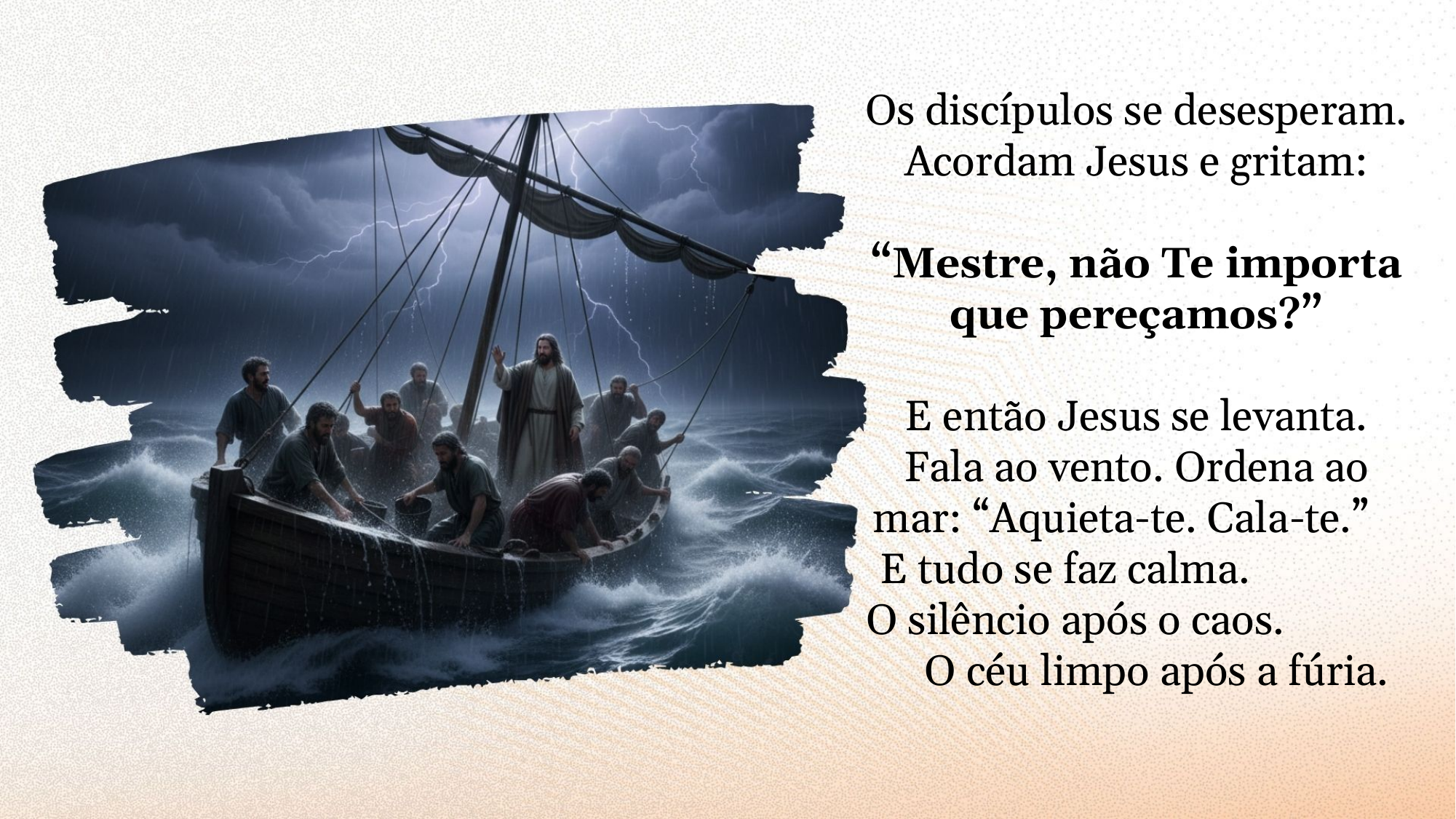

Os discípulos se desesperam. Acordam Jesus e gritam:

“Mestre, não Te importa que pereçamos?”

E então Jesus se levanta. Fala ao vento. Ordena ao mar: “Aquieta-te. Cala-te.”    E tudo se faz calma.               O silêncio após o caos.                 O céu limpo após a fúria.